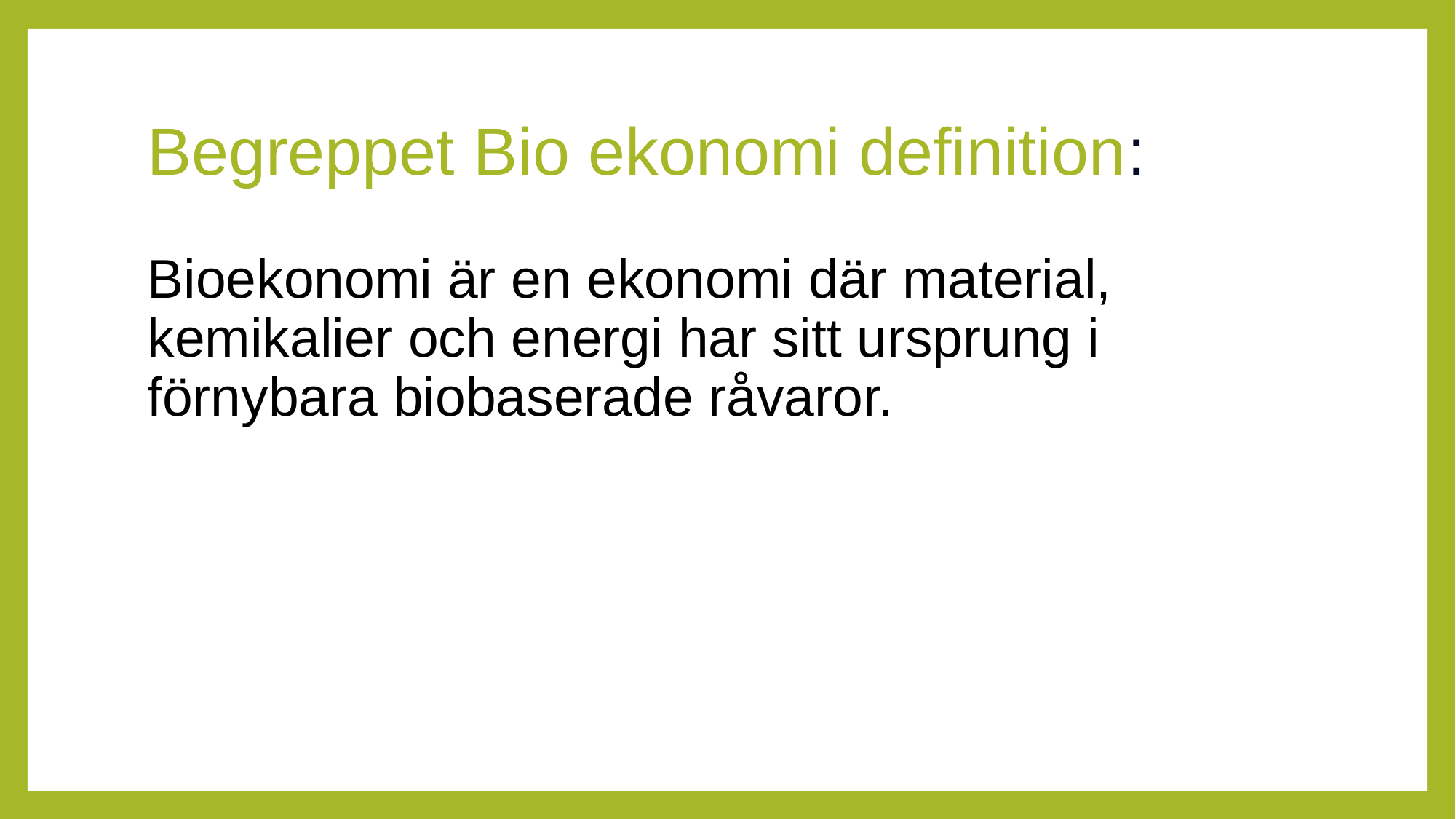

# Begreppet Bio ekonomi definition:
Bioekonomi är en ekonomi där material, kemikalier och energi har sitt ursprung i förnybara biobaserade råvaror.